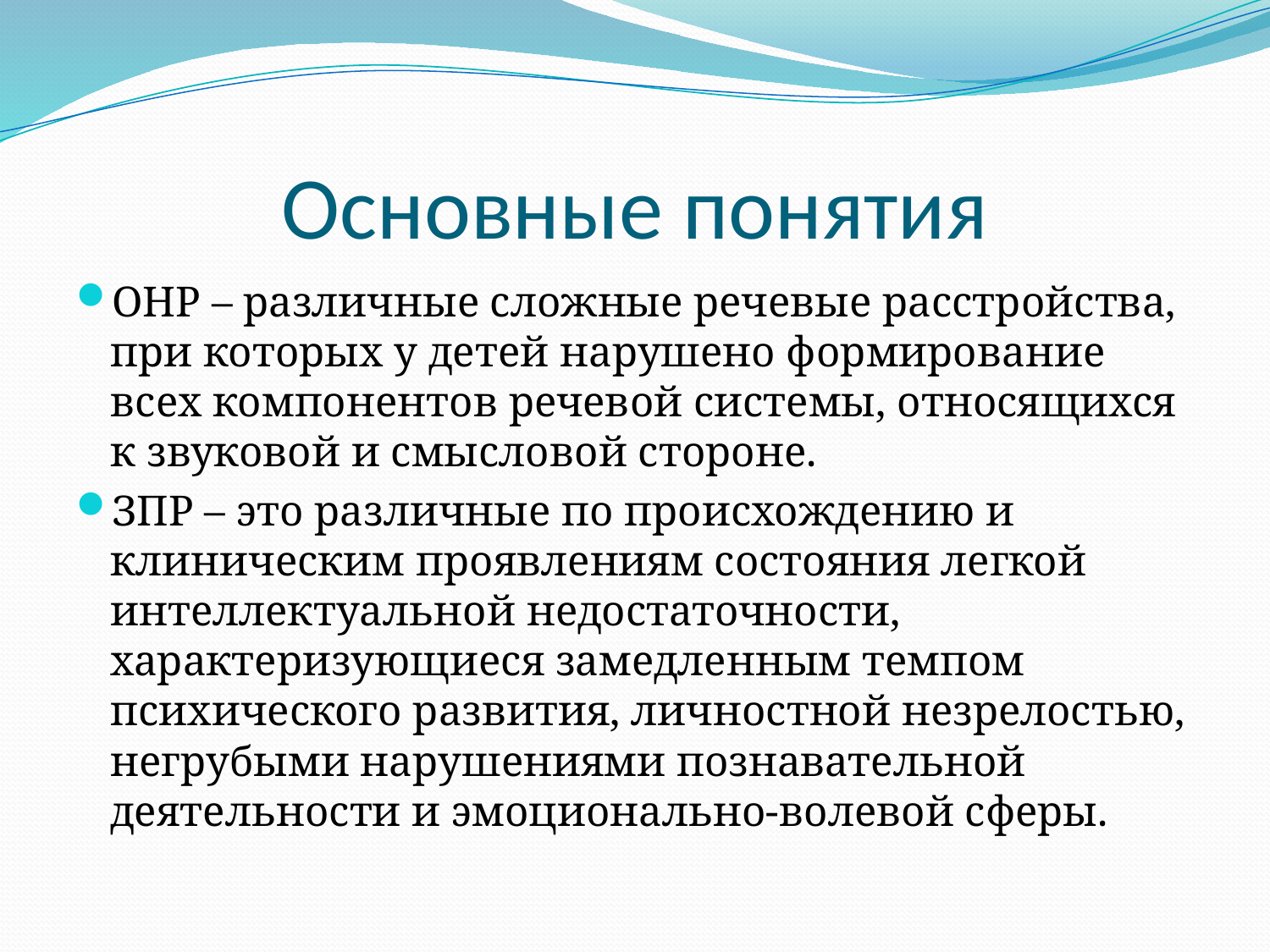

# Основные понятия
ОНР – различные сложные речевые расстройства, при которых у детей нарушено формирование всех компонентов речевой системы, относящихся  к звуковой и смысловой стороне.
ЗПР – это различные по происхождению и клиническим проявлениям состояния легкой интеллектуальной недостаточности, характеризующиеся замедленным темпом психического развития, личностной незрелостью, негрубыми нарушениями познавательной деятельности и эмоционально-волевой сферы.